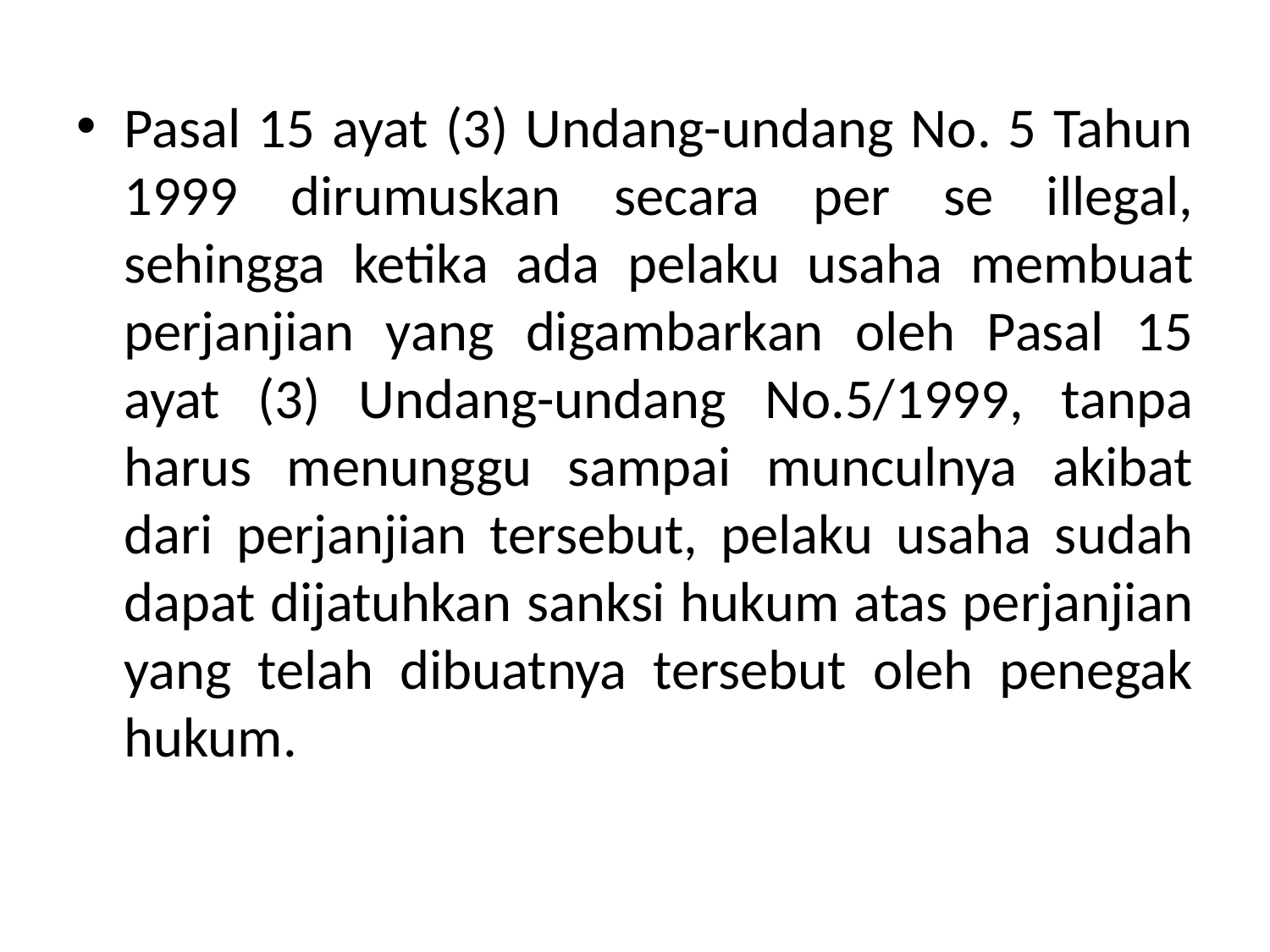

Pasal 15 ayat (3) Undang-undang No. 5 Tahun 1999 dirumuskan secara per se illegal, sehingga ketika ada pelaku usaha membuat perjanjian yang digambarkan oleh Pasal 15 ayat (3) Undang-undang No.5/1999, tanpa harus menunggu sampai munculnya akibat dari perjanjian tersebut, pelaku usaha sudah dapat dijatuhkan sanksi hukum atas perjanjian yang telah dibuatnya tersebut oleh penegak hukum.